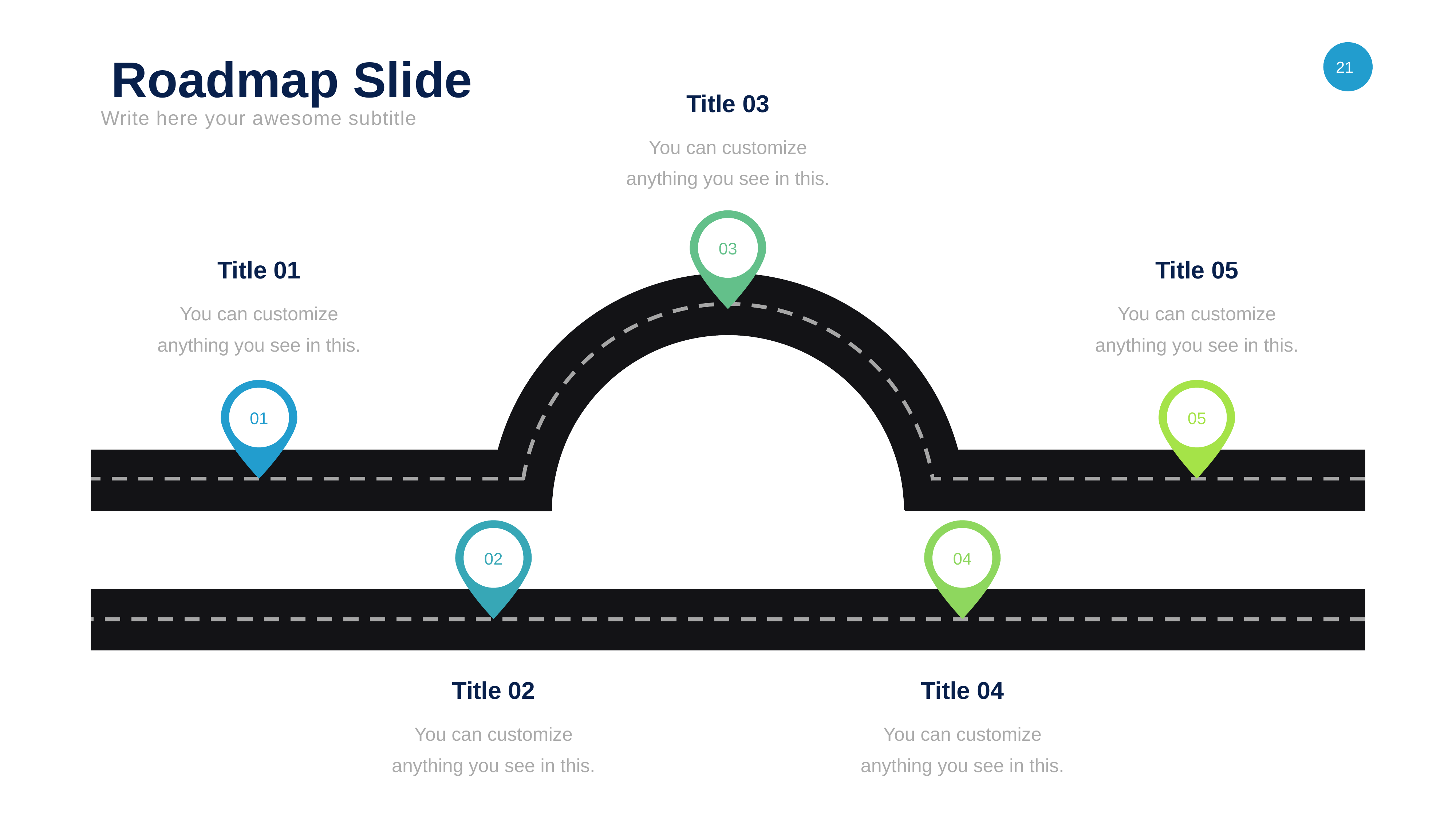

Roadmap Slide
Title 03
Write here your awesome subtitle
You can customize anything you see in this.

03
Title 01
Title 05

You can customize anything you see in this.
You can customize anything you see in this.

01
05

02
04

Title 02
Title 04
You can customize anything you see in this.
You can customize anything you see in this.